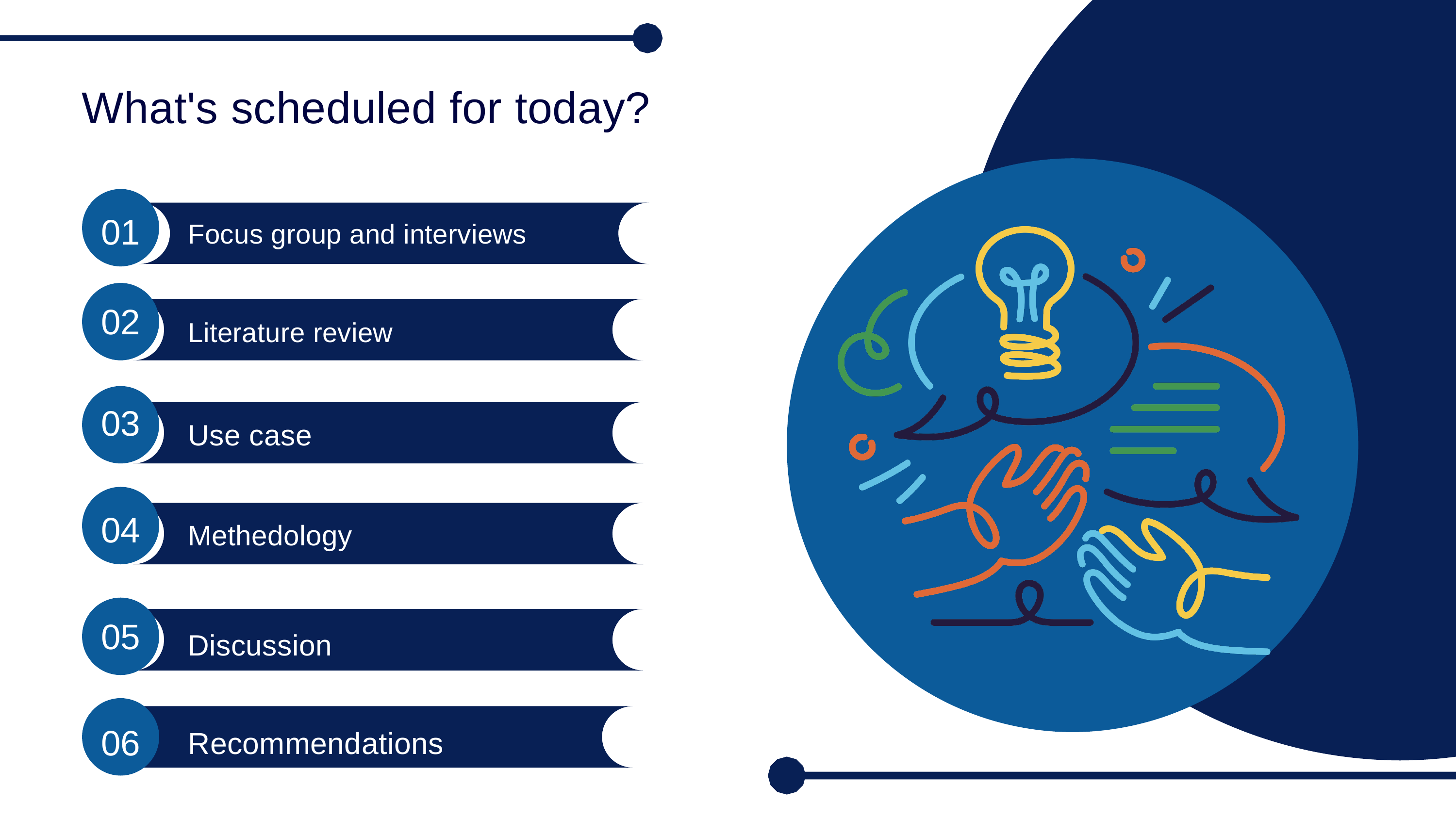

What's scheduled for today?

01

Focus group and interviews

02

Literature review

03

Use case

04

Methedology

05

Discussion

06
Recommendations